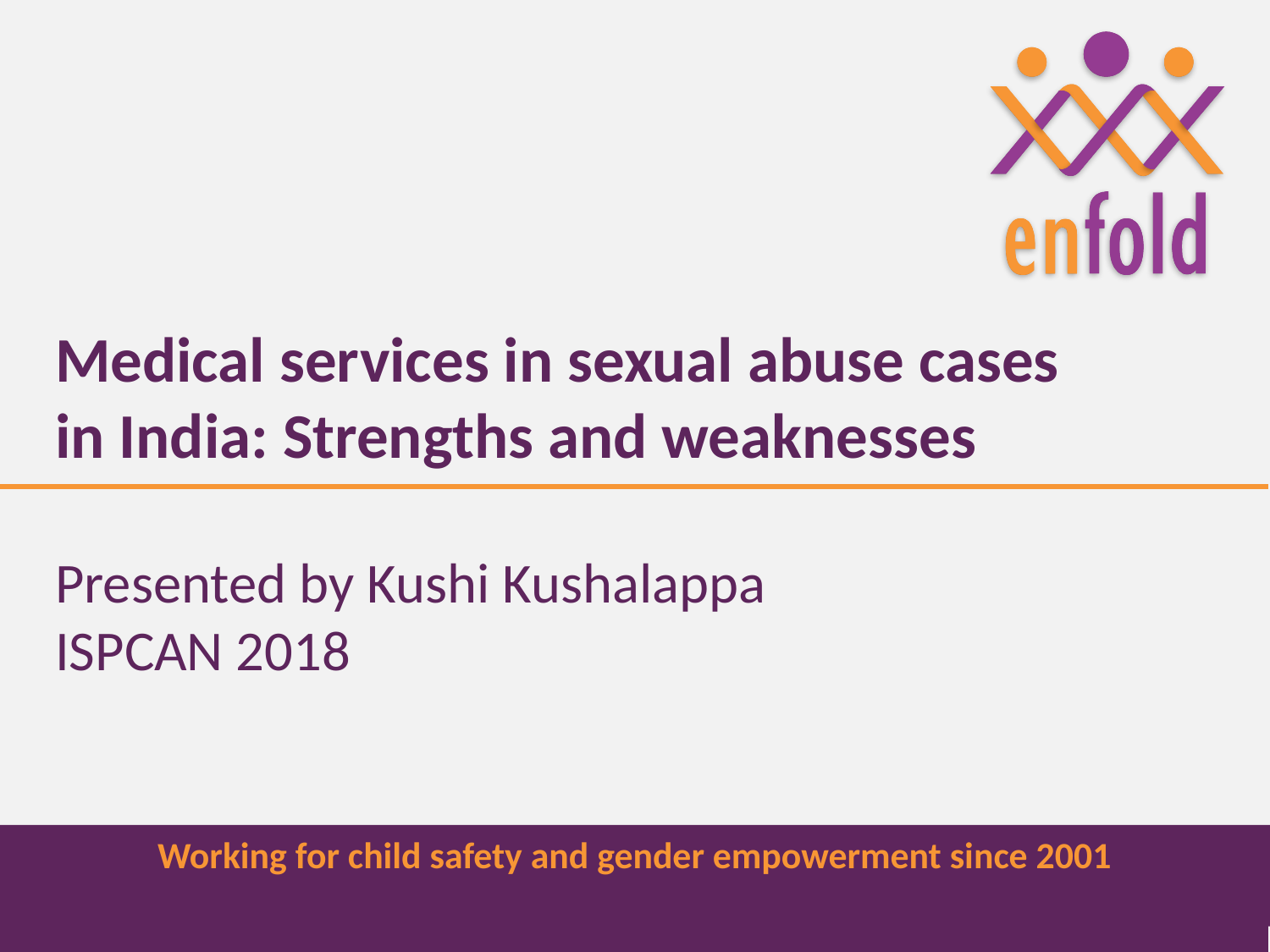

# Medical services in sexual abuse cases in India: Strengths and weaknesses Presented by Kushi Kushalappa ISPCAN 2018
Working for child safety and gender empowerment since 2001